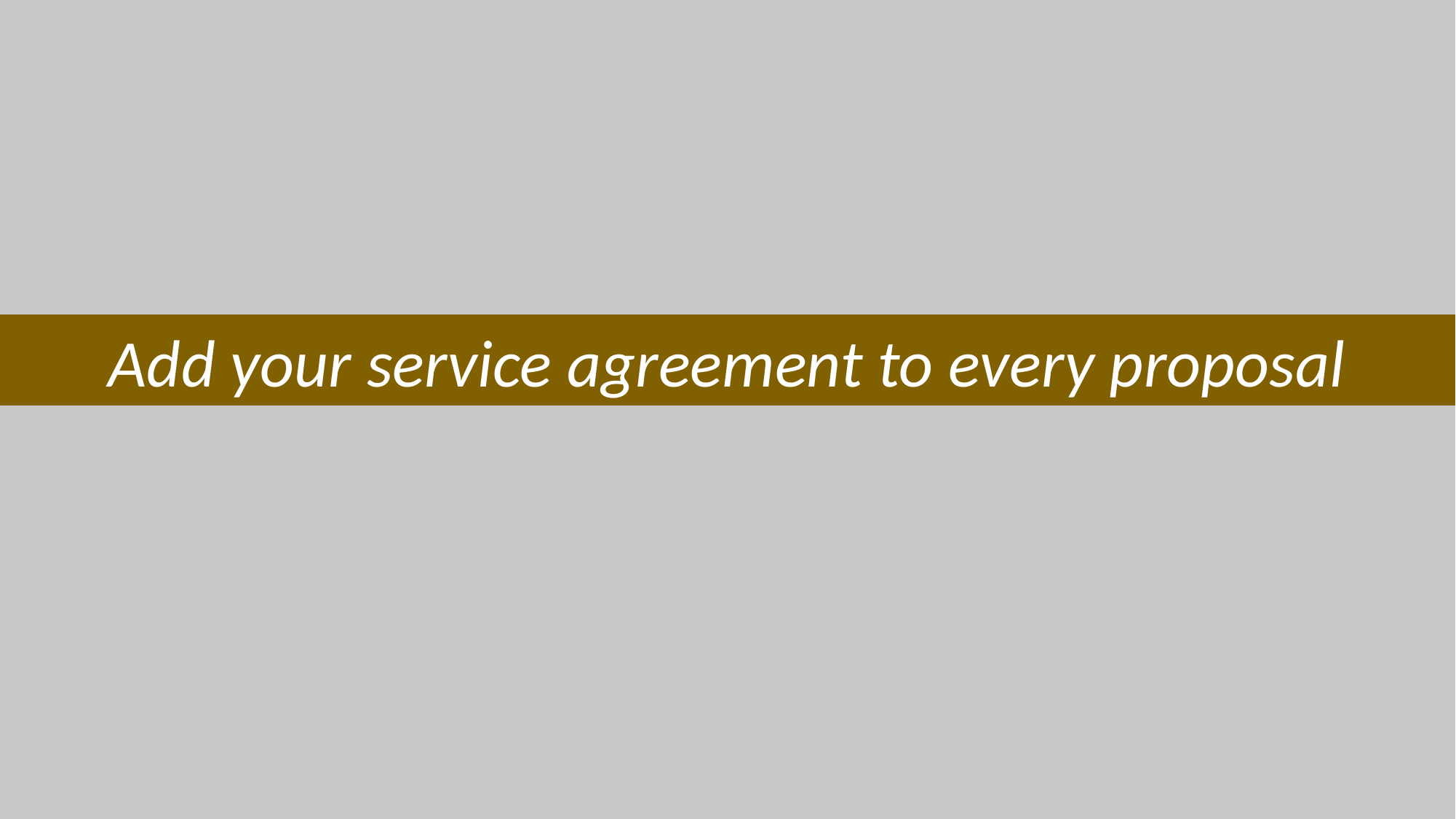

Add your service agreement to every proposal